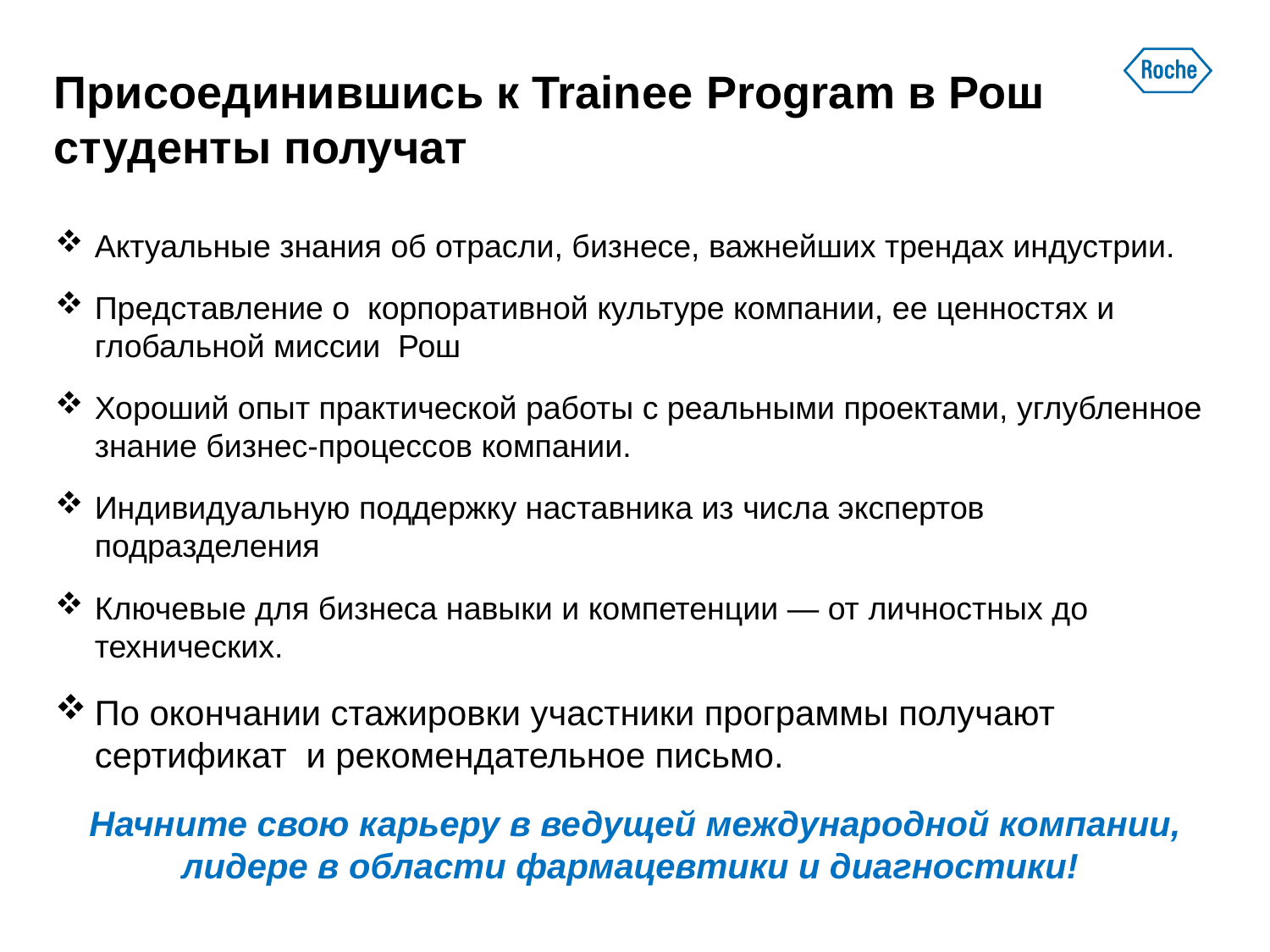

# Присоединившись к Trainee Program в Рош студенты получат
Актуальные знания об отрасли, бизнесе, важнейших трендах индустрии.
Представление о  корпоративной культуре компании, ее ценностях и глобальной миссии  Рош
Хороший опыт практической работы с реальными проектами, углубленное знание бизнес-процессов компании.
Индивидуальную поддержку наставника из числа экспертов подразделения
Ключевые для бизнеса навыки и компетенции — от личностных до технических.
По окончании стажировки участники программы получают сертификат  и рекомендательное письмо.
Начните свою карьеру в ведущей международной компании, лидере в области фармацевтики и диагностики!